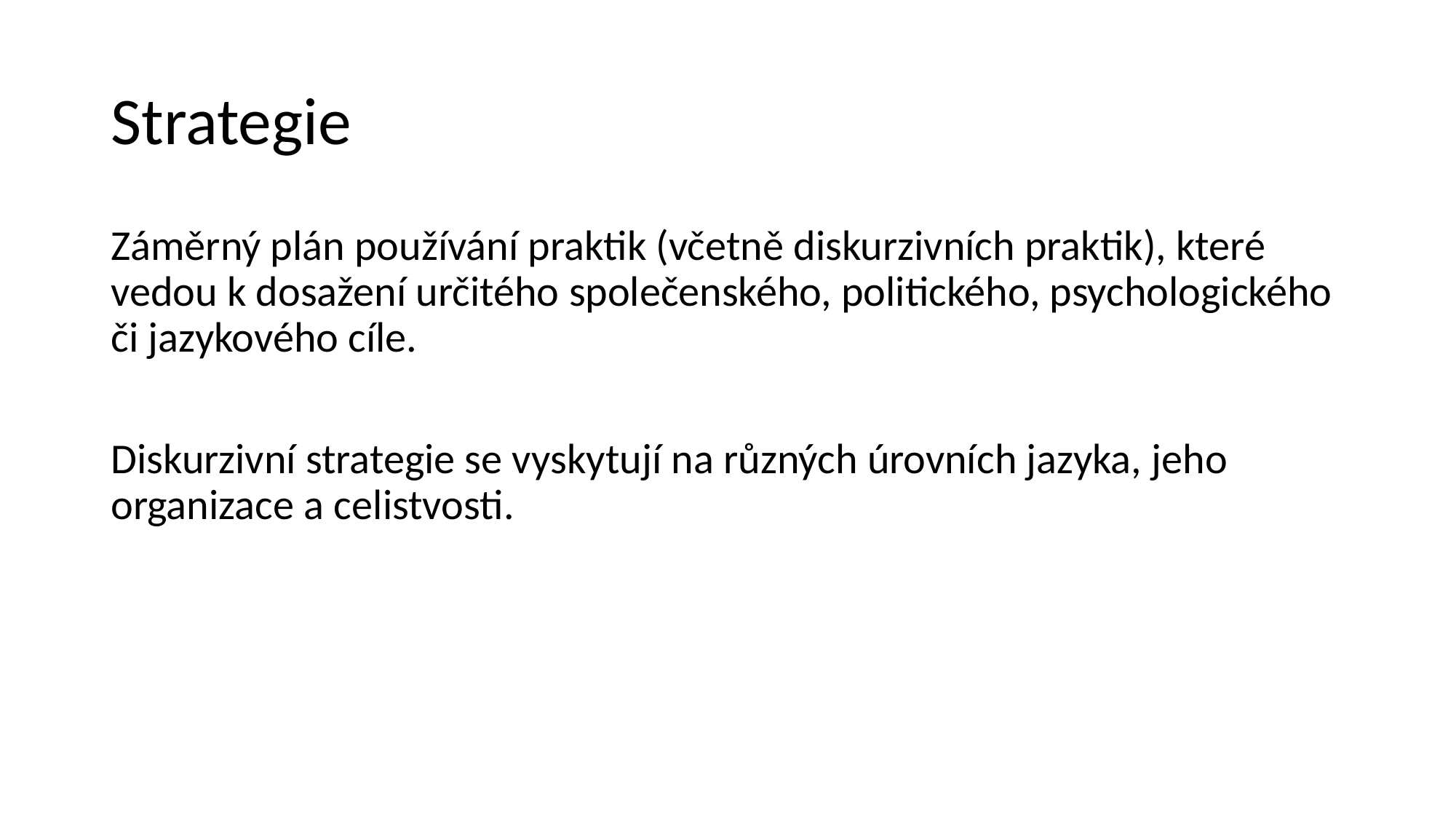

# Strategie
Záměrný plán používání praktik (včetně diskurzivních praktik), které vedou k dosažení určitého společenského, politického, psychologického či jazykového cíle.

Diskurzivní strategie se vyskytují na různých úrovních jazyka, jeho organizace a celistvosti.